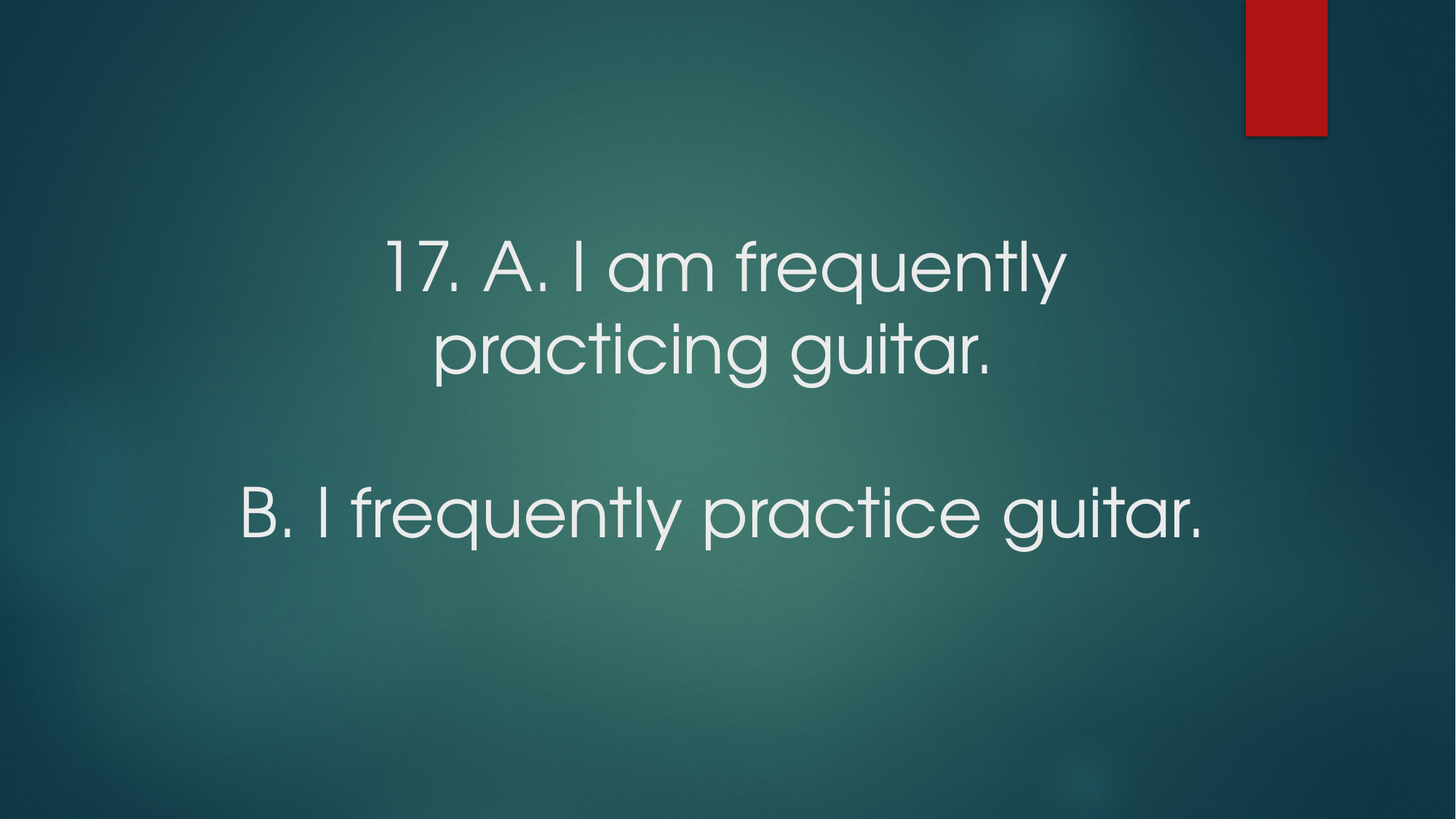

# 17. A. I am frequently practicing guitar. B. I frequently practice guitar.